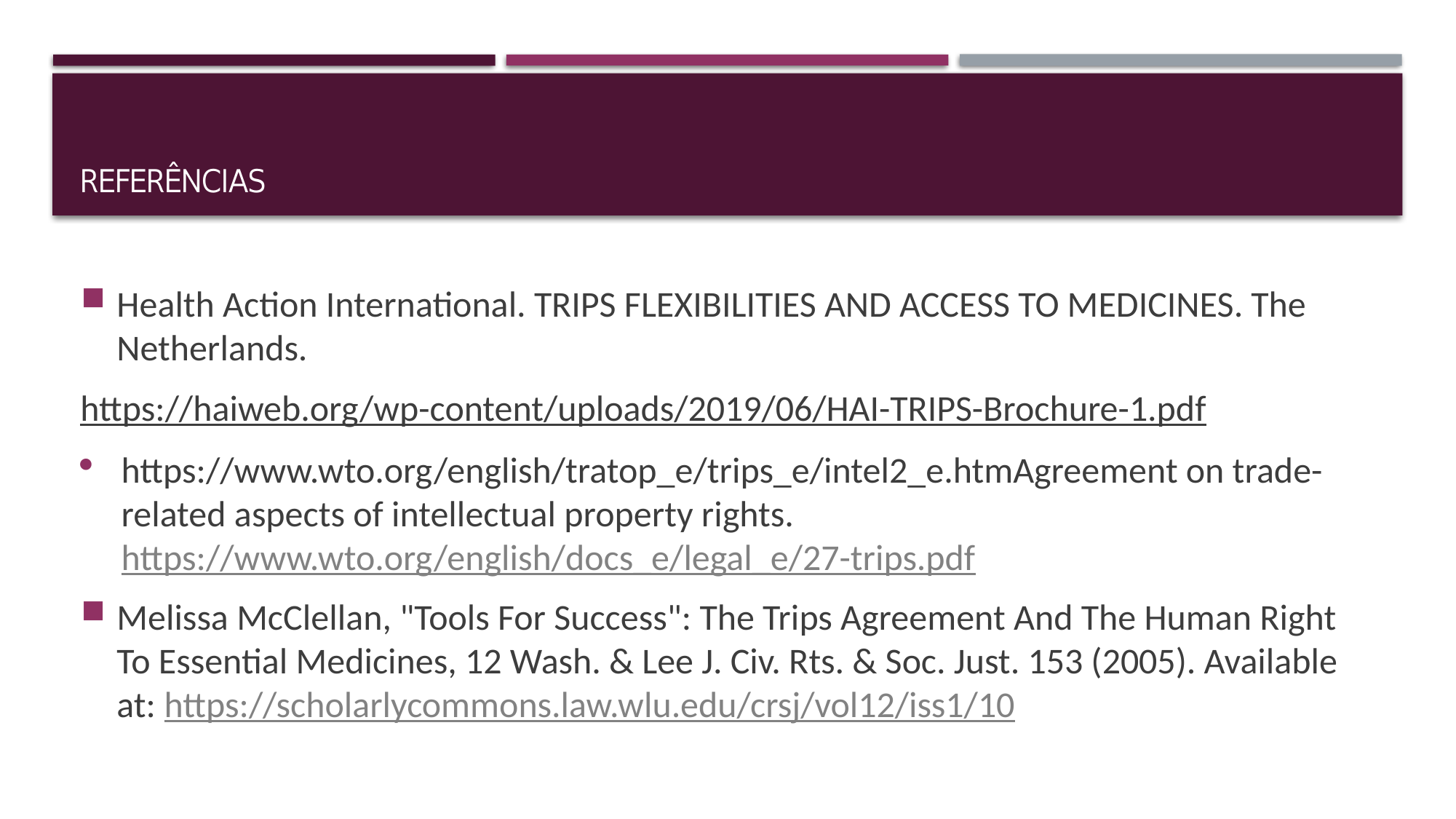

# Referências
Health Action International. TRIPS FLEXIBILITIES AND ACCESS TO MEDICINES. The Netherlands.
https://haiweb.org/wp-content/uploads/2019/06/HAI-TRIPS-Brochure-1.pdf
https://www.wto.org/english/tratop_e/trips_e/intel2_e.htmAgreement on trade-related aspects of intellectual property rights. https://www.wto.org/english/docs_e/legal_e/27-trips.pdf
Melissa McClellan, "Tools For Success": The Trips Agreement And The Human Right To Essential Medicines, 12 Wash. & Lee J. Civ. Rts. & Soc. Just. 153 (2005). Available at: https://scholarlycommons.law.wlu.edu/crsj/vol12/iss1/10